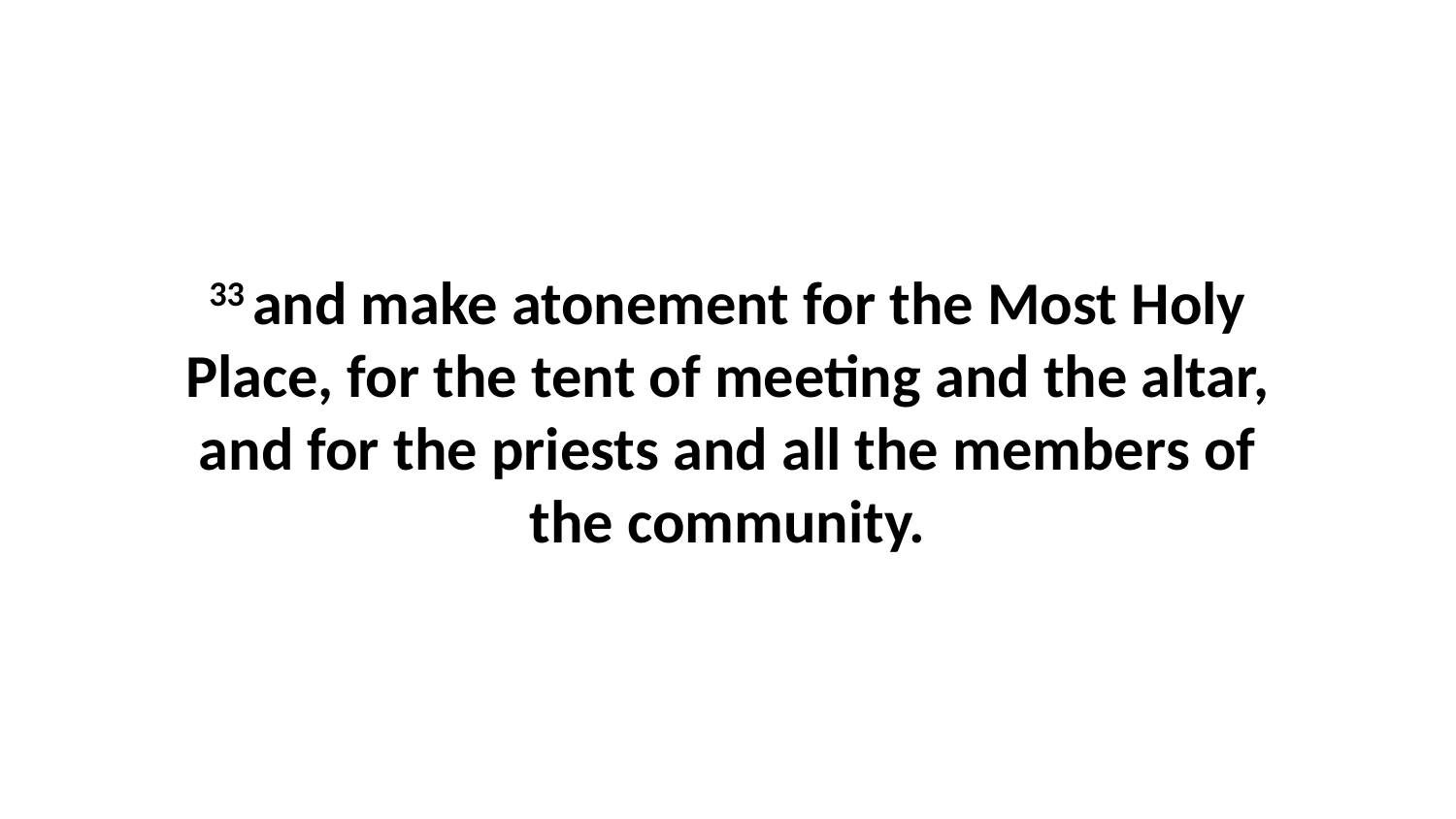

33 and make atonement for the Most Holy Place, for the tent of meeting and the altar, and for the priests and all the members of the community.